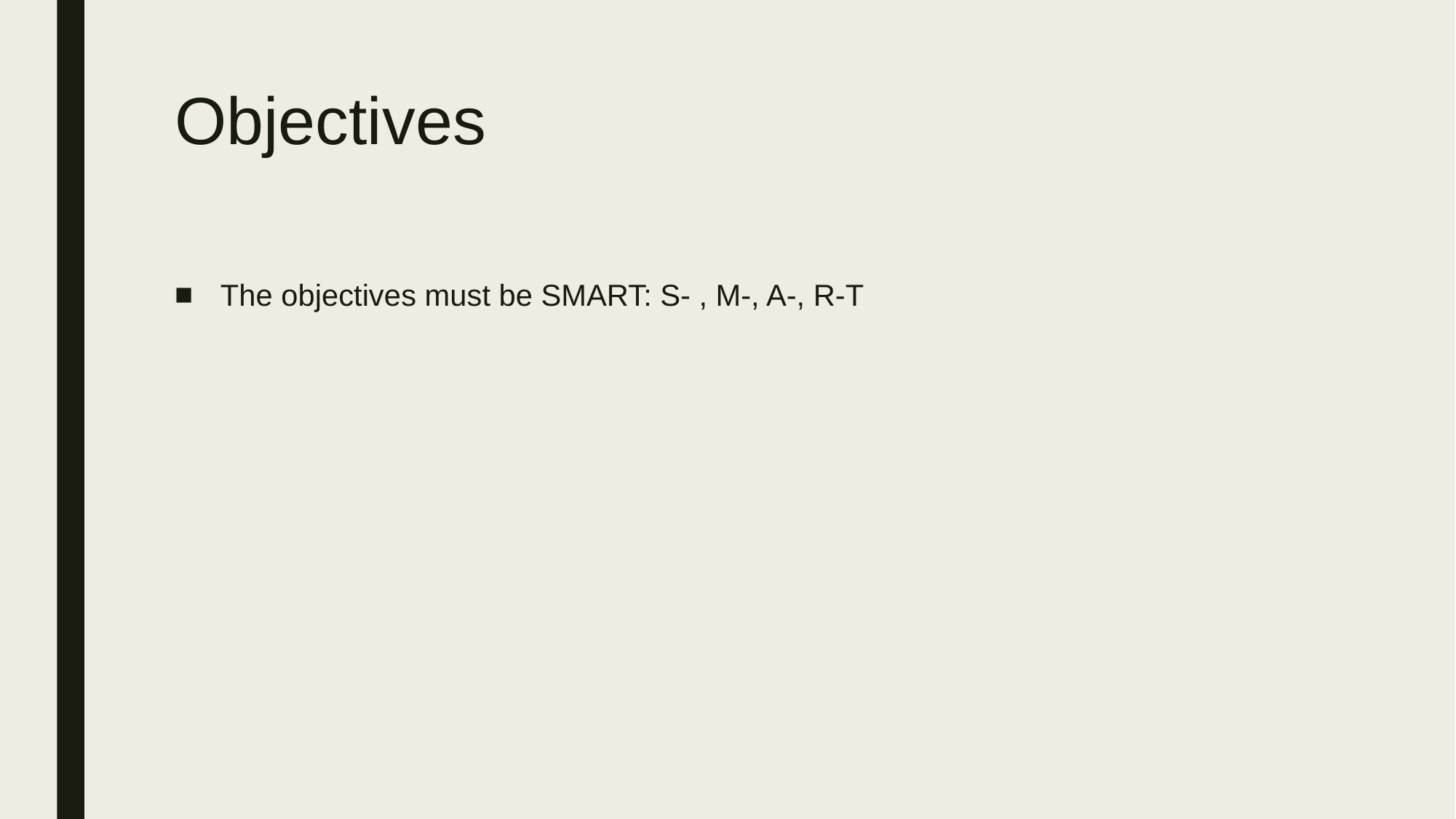

# Objectives
The objectives must be SMART: S- , M-, A-, R-T